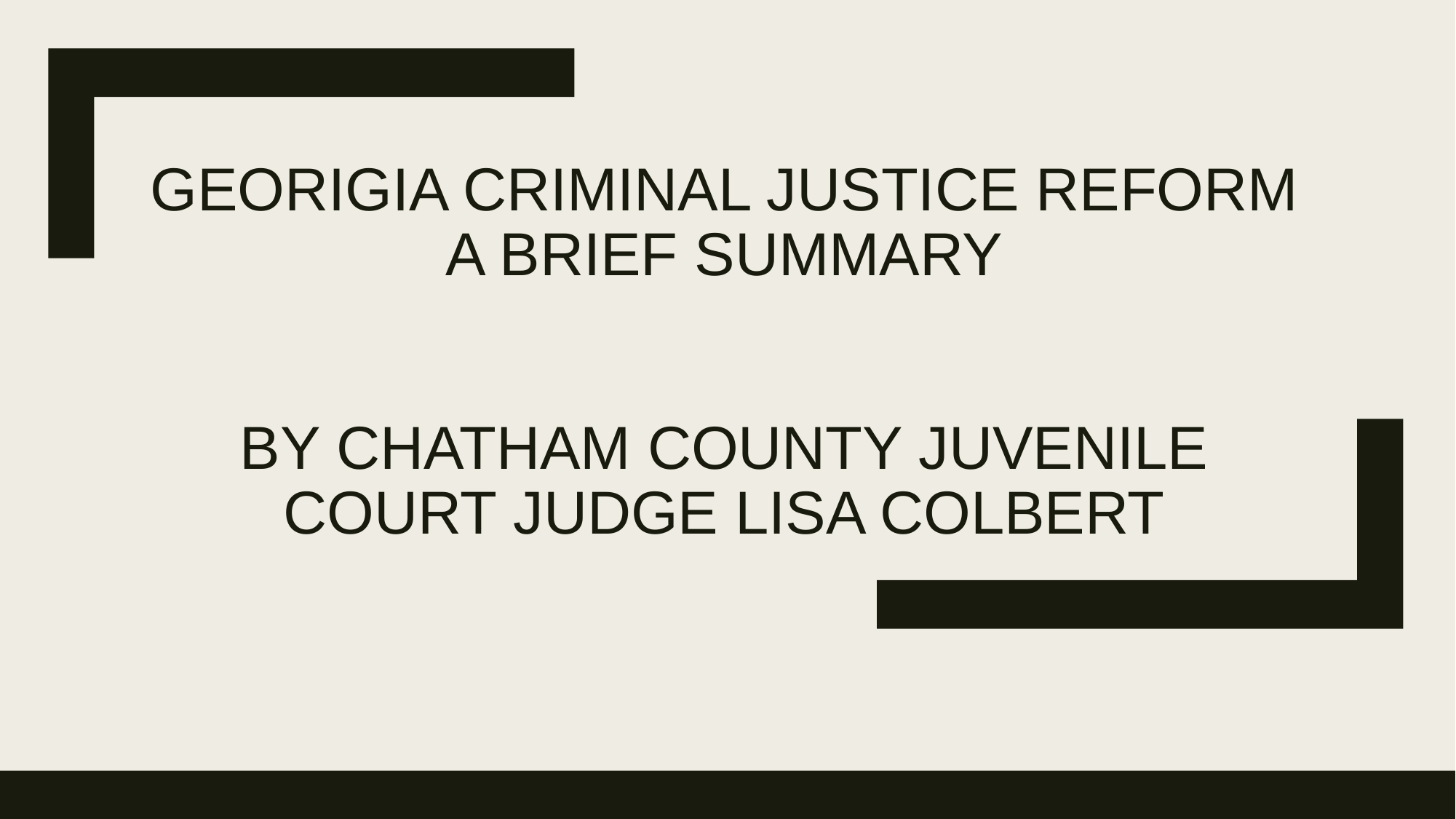

# GEORIGIA CRIMINAL JUSTICE REFORM A Brief Summary by Chatham County Juvenile Court Judge Lisa Colbert